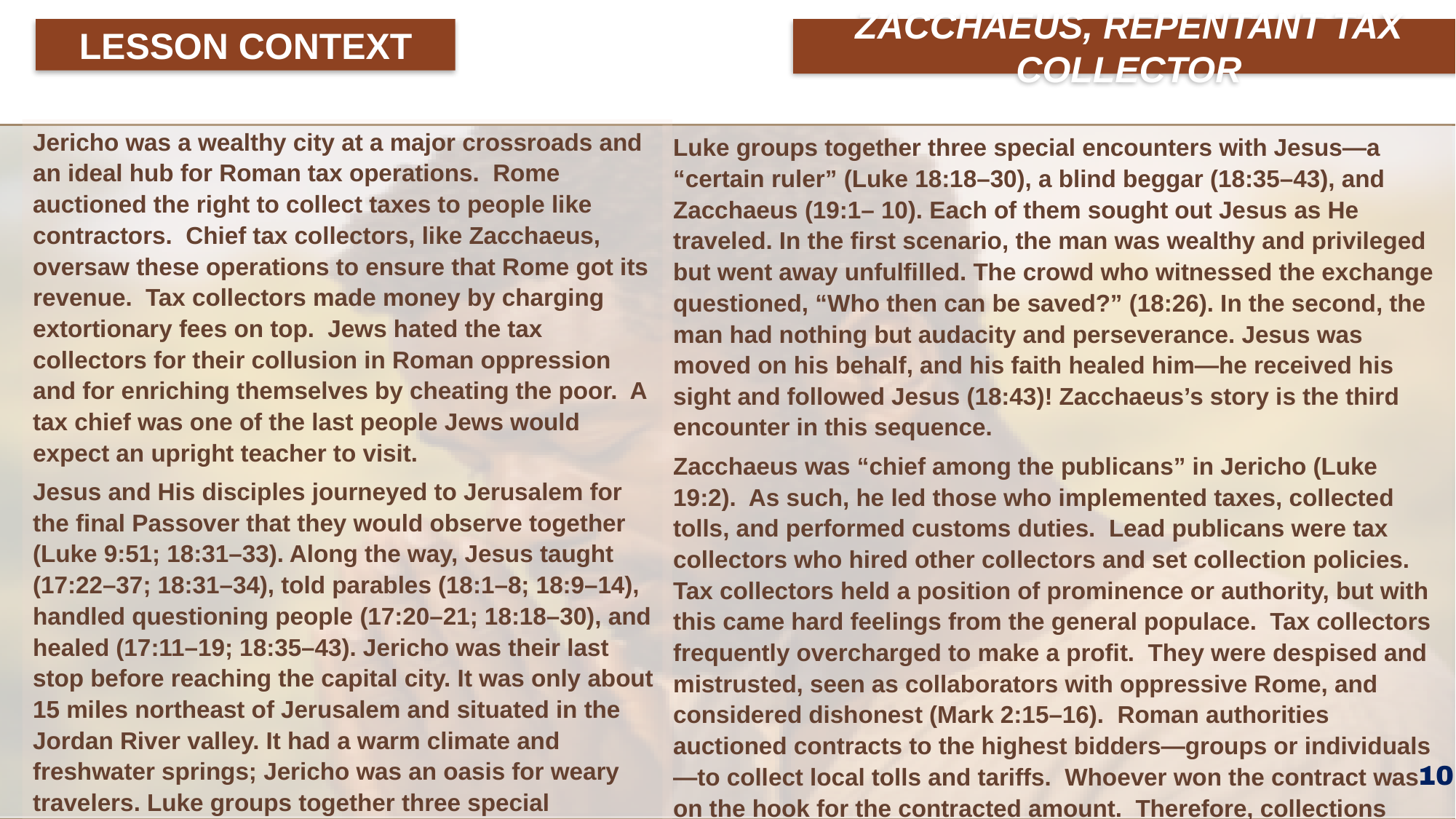

LESSON CONTEXT
ZACCHAEUS, REPENTANT TAX COLLECTOR
Jericho was a wealthy city at a major crossroads and an ideal hub for Roman tax operations.  Rome auctioned the right to collect taxes to people like contractors.  Chief tax collectors, like Zacchaeus, oversaw these operations to ensure that Rome got its revenue.  Tax collectors made money by charging extortionary fees on top.  Jews hated the tax collectors for their collusion in Roman oppression and for enriching themselves by cheating the poor.  A tax chief was one of the last people Jews would expect an upright teacher to visit.

Jesus and His disciples journeyed to Jerusalem for the final Passover that they would observe together (Luke 9:51; 18:31–33). Along the way, Jesus taught (17:22–37; 18:31–34), told parables (18:1–8; 18:9–14), handled questioning people (17:20–21; 18:18–30), and healed (17:11–19; 18:35–43). Jericho was their last stop before reaching the capital city. It was only about 15 miles northeast of Jerusalem and situated in the Jordan River valley. It had a warm climate and freshwater springs; Jericho was an oasis for weary travelers. Luke groups together three special encounters with Jesus—a “certain ruler” (Luke 18:18–30), a blind beggar (18:35–43), and Zacchaeus (19:1– 10).

Luke groups together three special encounters with Jesus—a “certain ruler” (Luke 18:18–30), a blind beggar (18:35–43), and Zacchaeus (19:1– 10). Each of them sought out Jesus as He traveled. In the first scenario, the man was wealthy and privileged but went away unfulfilled. The crowd who witnessed the exchange questioned, “Who then can be saved?” (18:26). In the second, the man had nothing but audacity and perseverance. Jesus was moved on his behalf, and his faith healed him—he received his sight and followed Jesus (18:43)! Zacchaeus’s story is the third encounter in this sequence.

Zacchaeus was “chief among the publicans” in Jericho (Luke 19:2).  As such, he led those who implemented taxes, collected tolls, and performed customs duties.  Lead publicans were tax collectors who hired other collectors and set collection policies.  Tax collectors held a position of prominence or authority, but with this came hard feelings from the general populace.  Tax collectors frequently overcharged to make a profit.  They were despised and mistrusted, seen as collaborators with oppressive Rome, and considered dishonest (Mark 2:15–16).  Roman authorities auctioned contracts to the highest bidders—groups or individuals—to collect local tolls and tariffs.  Whoever won the contract was on the hook for the contracted amount.  Therefore, collections officers often took bribes and passed overages onto ordinary citizens, protecting themselves while ensuring contracts were paid.
10